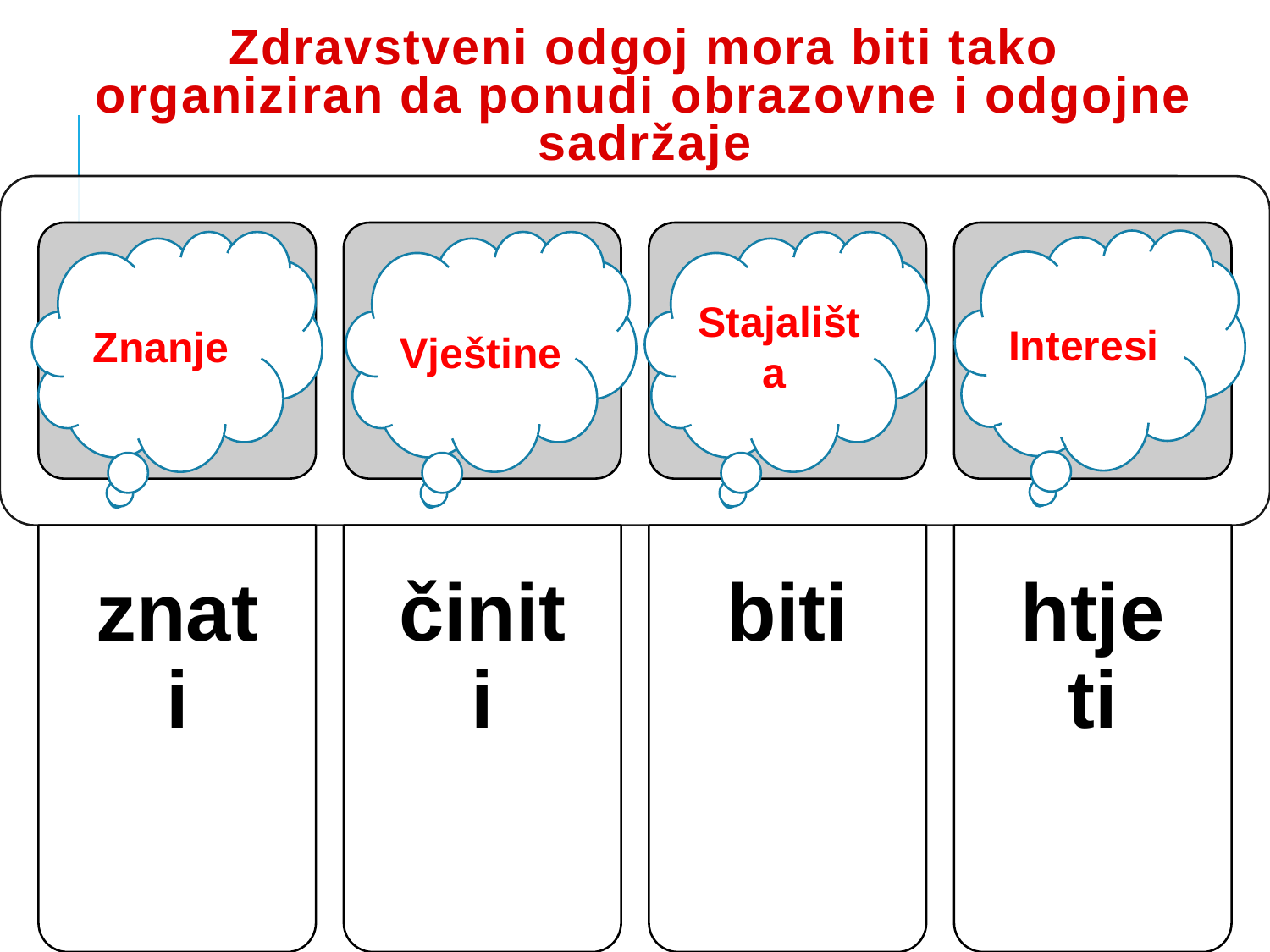

# Zdravstveni odgoj mora biti tako organiziran da ponudi obrazovne i odgojne sadržaje
znati
činiti
biti
htjeti
Interesi
Znanje
Vještine
Stajališta